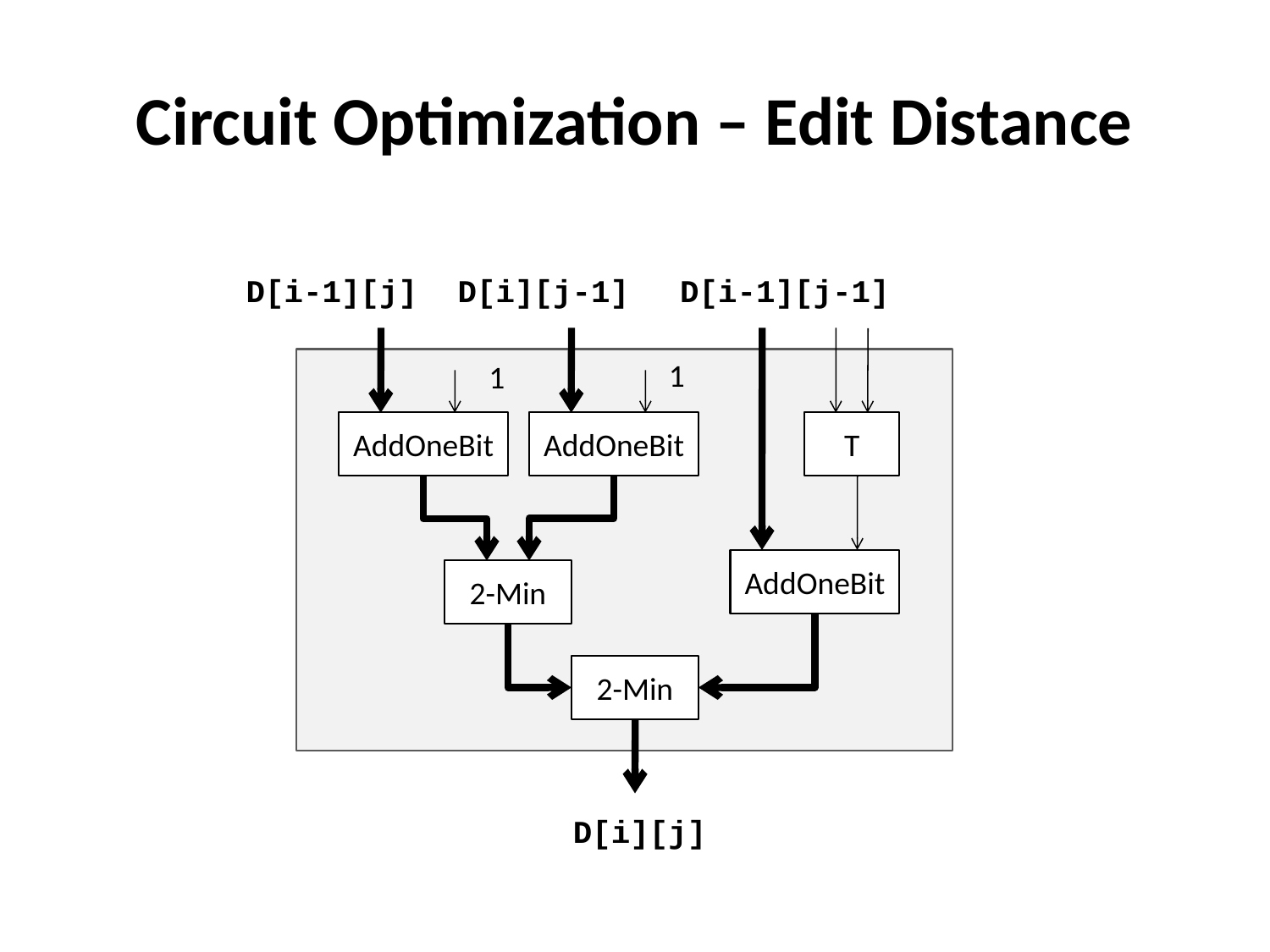

# Circuit Optimization – Edit Distance
D[i-1][j]
D[i][j-1]
D[i-1][j-1]

1
1
AddOneBit
AddOneBit
T
AddOneBit
2-Min
2-Min
D[i][j]